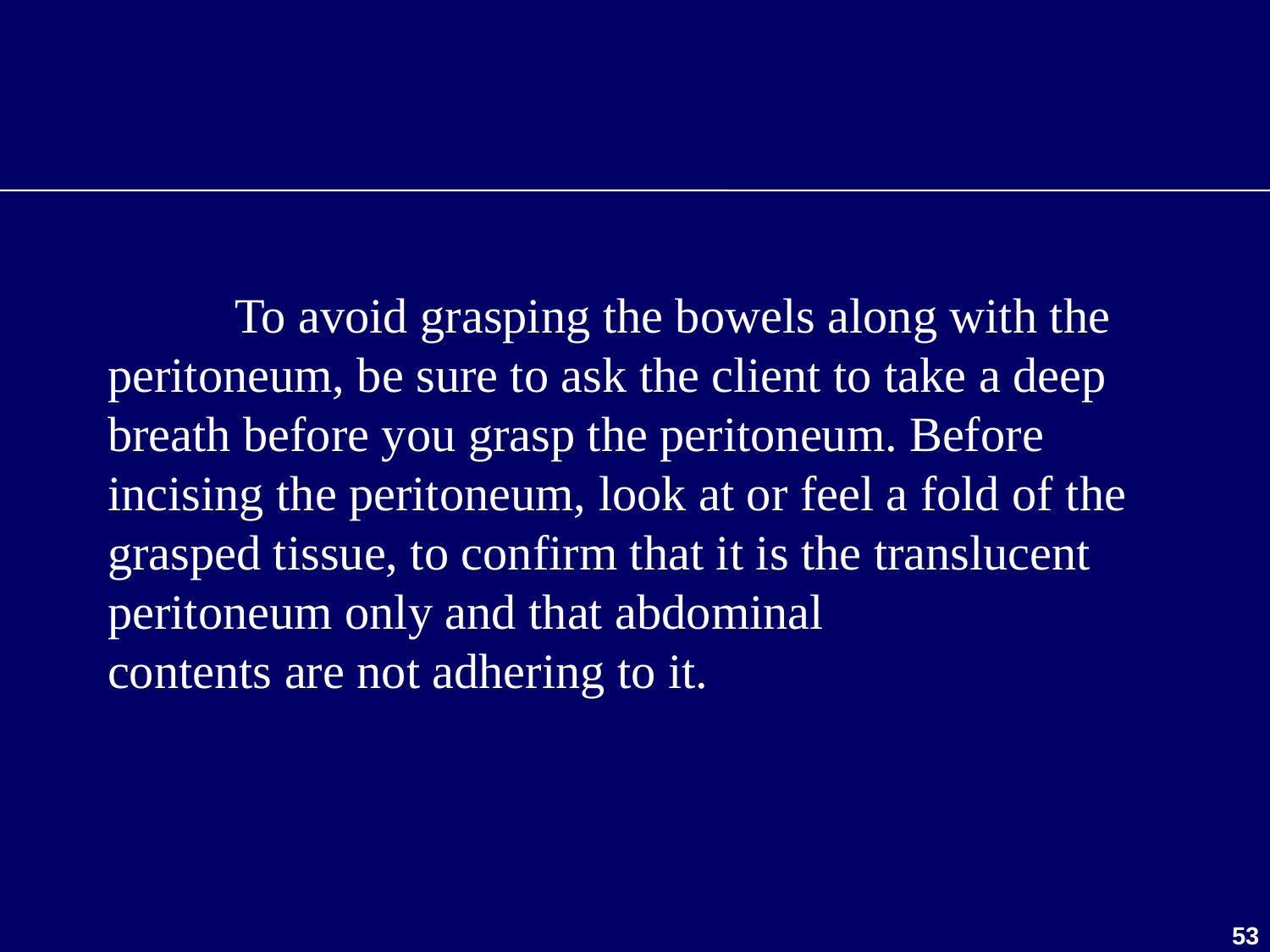

To avoid grasping the bowels along with the peritoneum, be sure to ask the client to take a deep breath before you grasp the peritoneum. Before incising the peritoneum, look at or feel a fold of the grasped tissue, to confirm that it is the translucent peritoneum only and that abdominal
contents are not adhering to it.